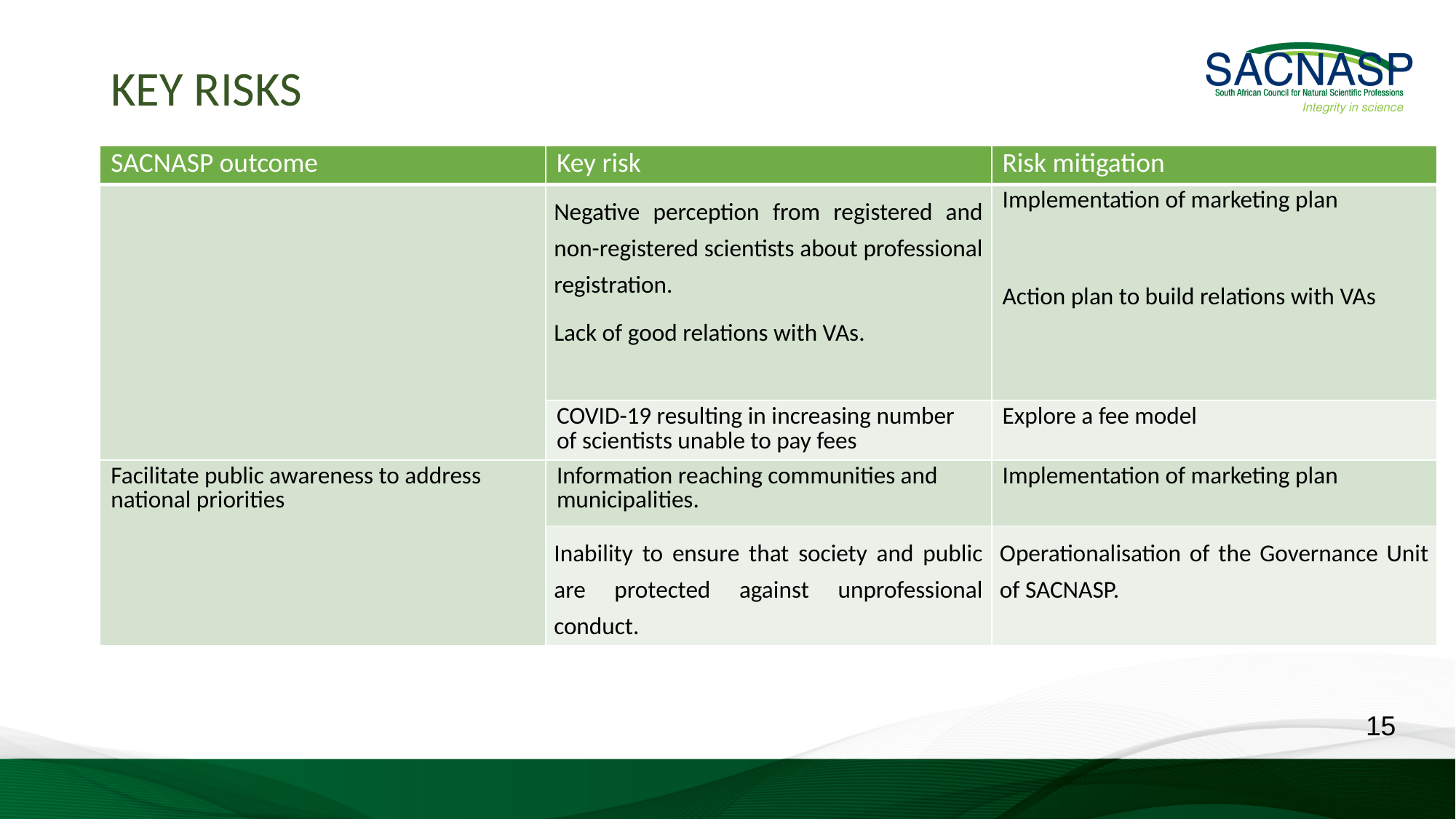

KEY RISKS
| SACNASP outcome | Key risk | Risk mitigation |
| --- | --- | --- |
|  | Negative perception from registered and non-registered scientists about professional registration. Lack of good relations with VAs. | Implementation of marketing plan Action plan to build relations with VAs |
| 2 | COVID-19 resulting in increasing number of scientists unable to pay fees | Explore a fee model |
| Facilitate public awareness to address national priorities | Information reaching communities and municipalities. | Implementation of marketing plan |
|  | Inability to ensure that society and public are protected against unprofessional conduct. | Operationalisation of the Governance Unit of SACNASP. |
Outcome
tor
Target
Indica12
15